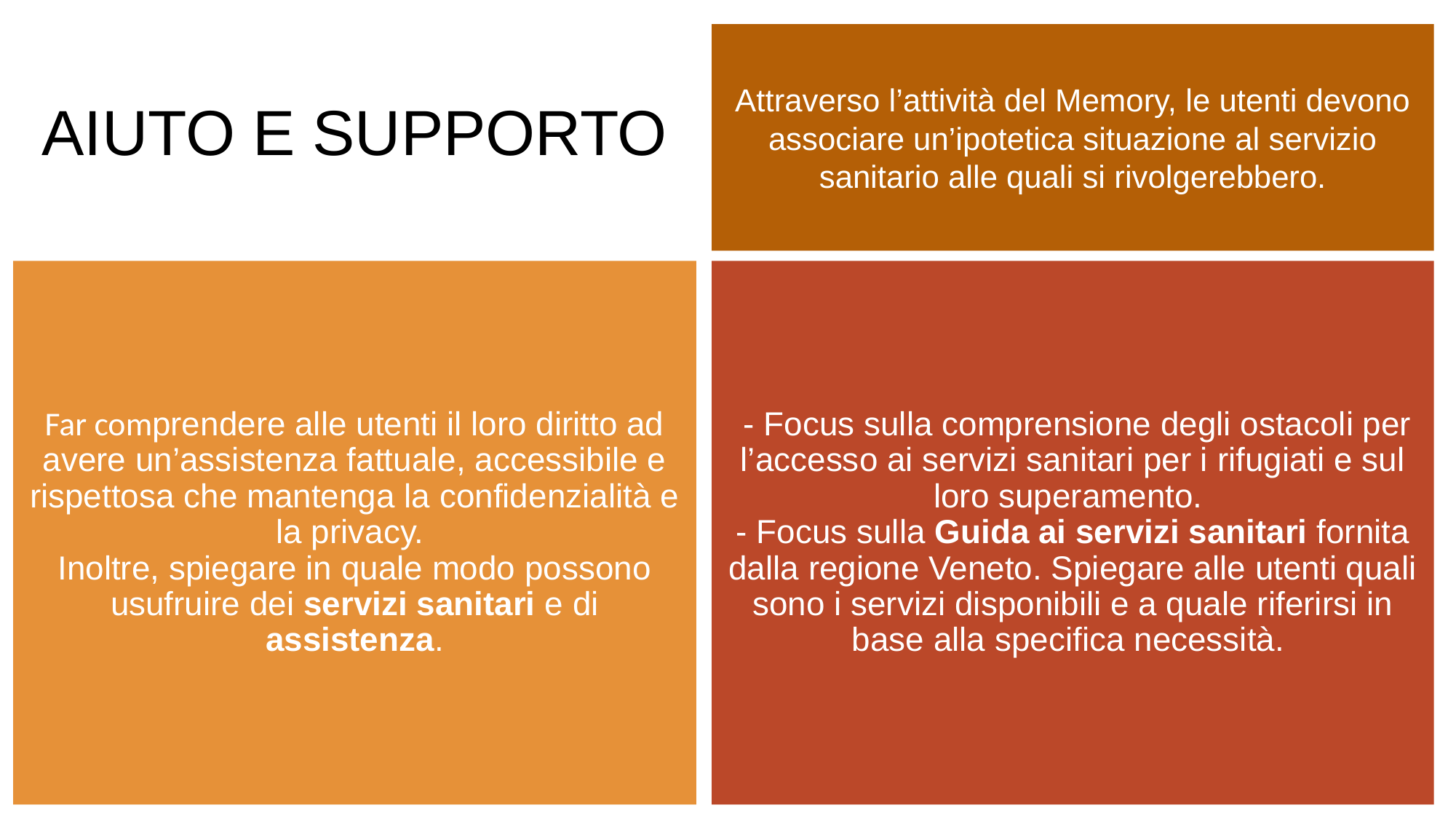

AIUTO E SUPPORTO

Attraverso l’attività del Memory, le utenti devono associare un’ipotetica situazione al servizio sanitario alle quali si rivolgerebbero.

Far comprendere alle utenti il loro diritto ad avere un’assistenza fattuale, accessibile e rispettosa che mantenga la confidenzialità e la privacy.
Inoltre, spiegare in quale modo possono usufruire dei servizi sanitari e di assistenza.

 - Focus sulla comprensione degli ostacoli per l’accesso ai servizi sanitari per i rifugiati e sul loro superamento.
- Focus sulla Guida ai servizi sanitari fornita dalla regione Veneto. Spiegare alle utenti quali sono i servizi disponibili e a quale riferirsi in base alla specifica necessità.